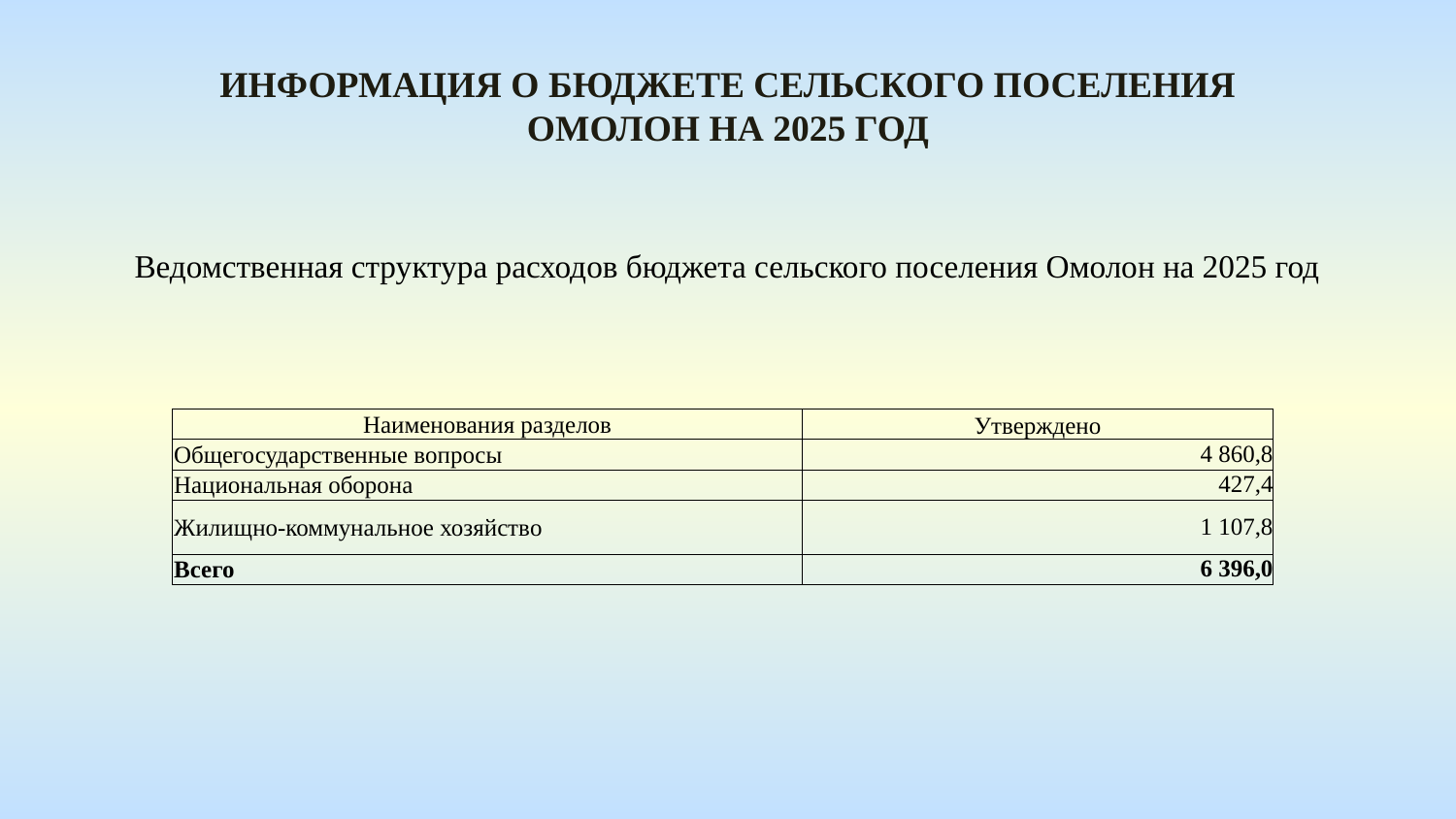

Информация о бюджете сельского поселения
омолон На 2025 год
Ведомственная структура расходов бюджета сельского поселения Омолон на 2025 год
| Наименования разделов | Утверждено |
| --- | --- |
| Общегосударственные вопросы | 4 860,8 |
| Национальная оборона | 427,4 |
| Жилищно-коммунальное хозяйство | 1 107,8 |
| Всего | 6 396,0 |